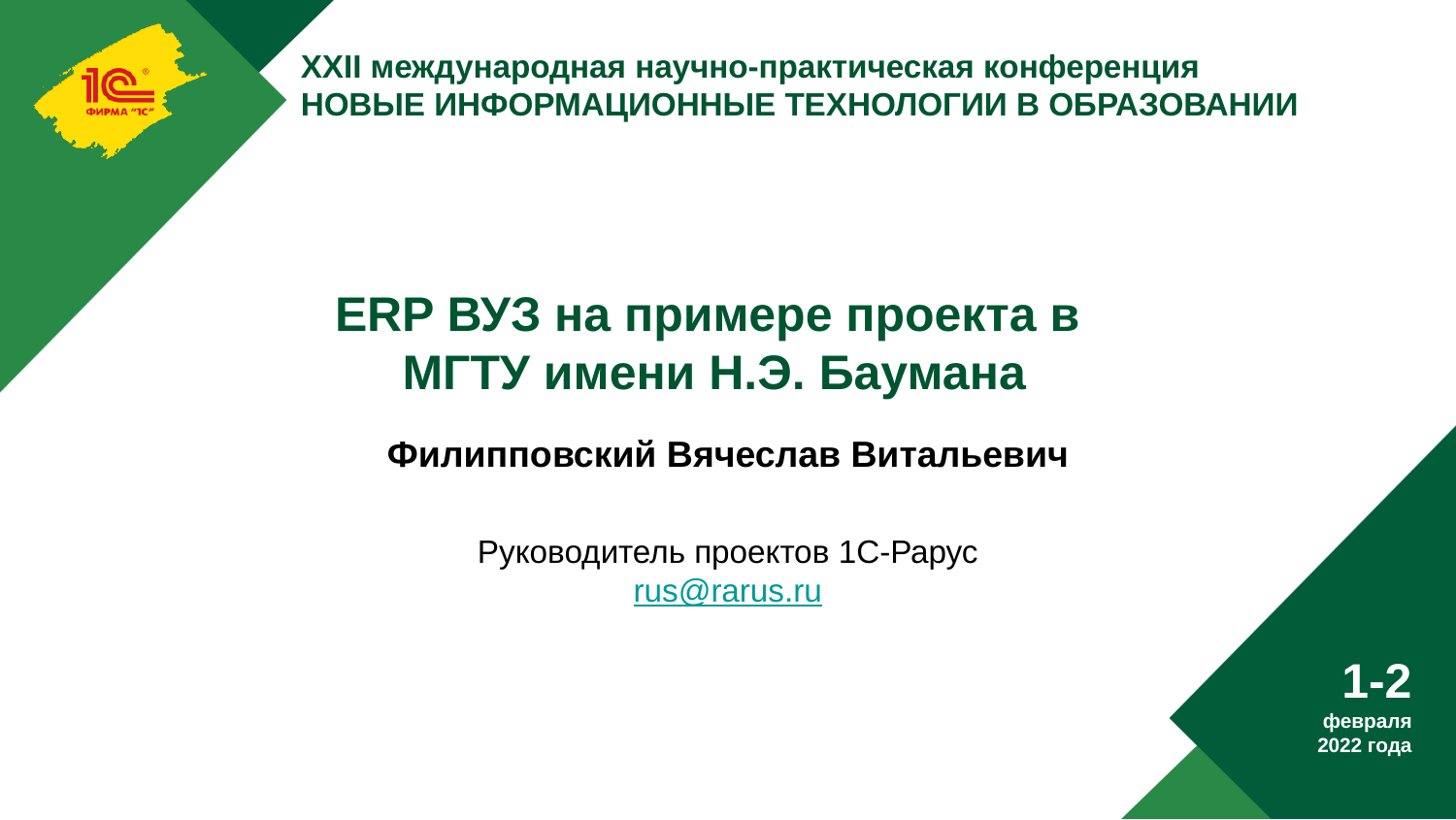

# ERP ВУЗ на примере проекта в
МГТУ имени Н.Э. Баумана
Филипповский Вячеслав Витальевич
Руководитель проектов 1С-Рарус
rus@rarus.ru